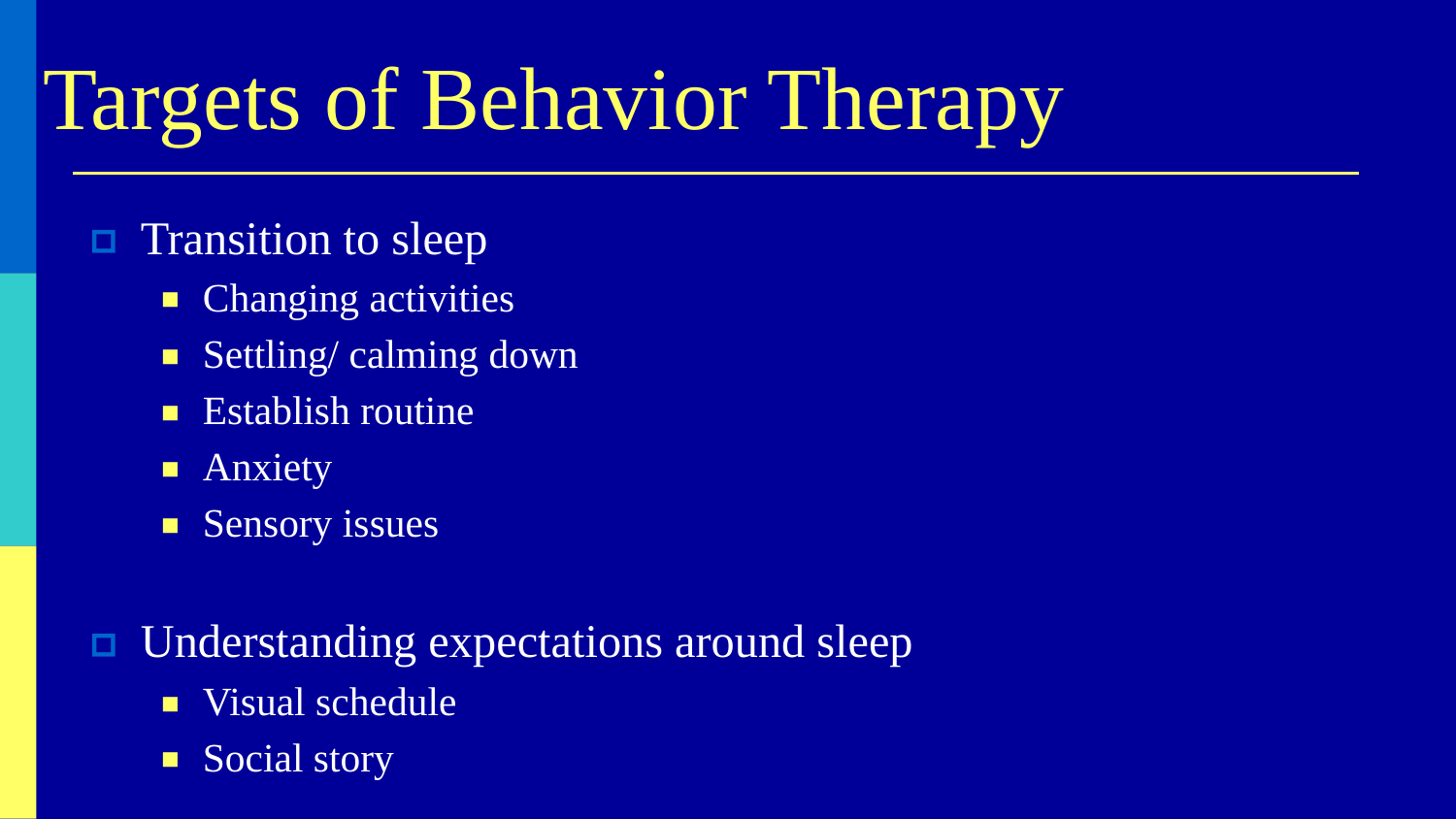

# Targets of Behavior Therapy
Transition to sleep
Changing activities
Settling/ calming down
Establish routine
Anxiety
Sensory issues

Understanding expectations around sleep
Visual schedule
Social story